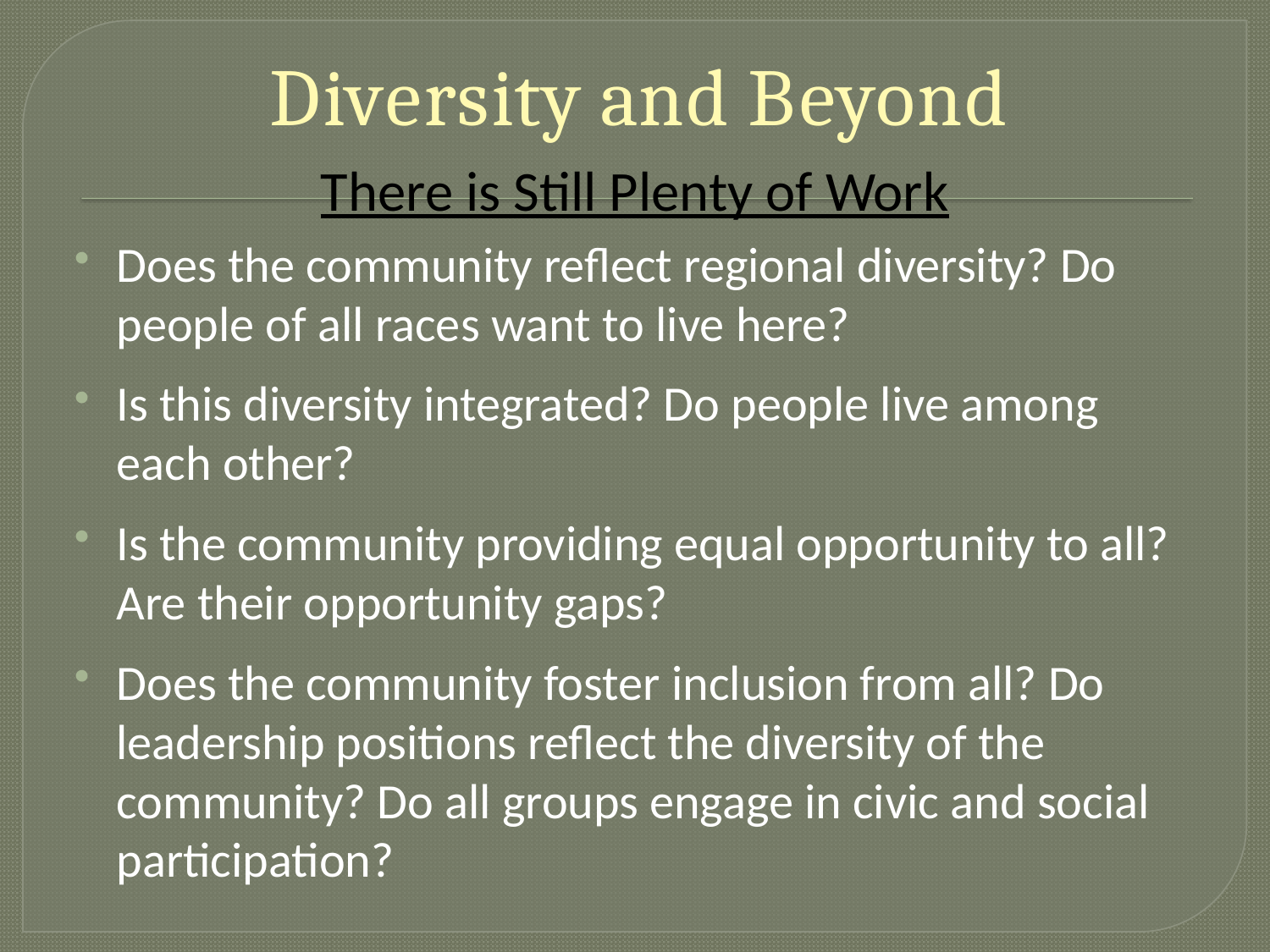

# Diversity and Beyond
There is Still Plenty of Work
Does the community reflect regional diversity? Do people of all races want to live here?
Is this diversity integrated? Do people live among each other?
Is the community providing equal opportunity to all? Are their opportunity gaps?
Does the community foster inclusion from all? Do leadership positions reflect the diversity of the community? Do all groups engage in civic and social participation?